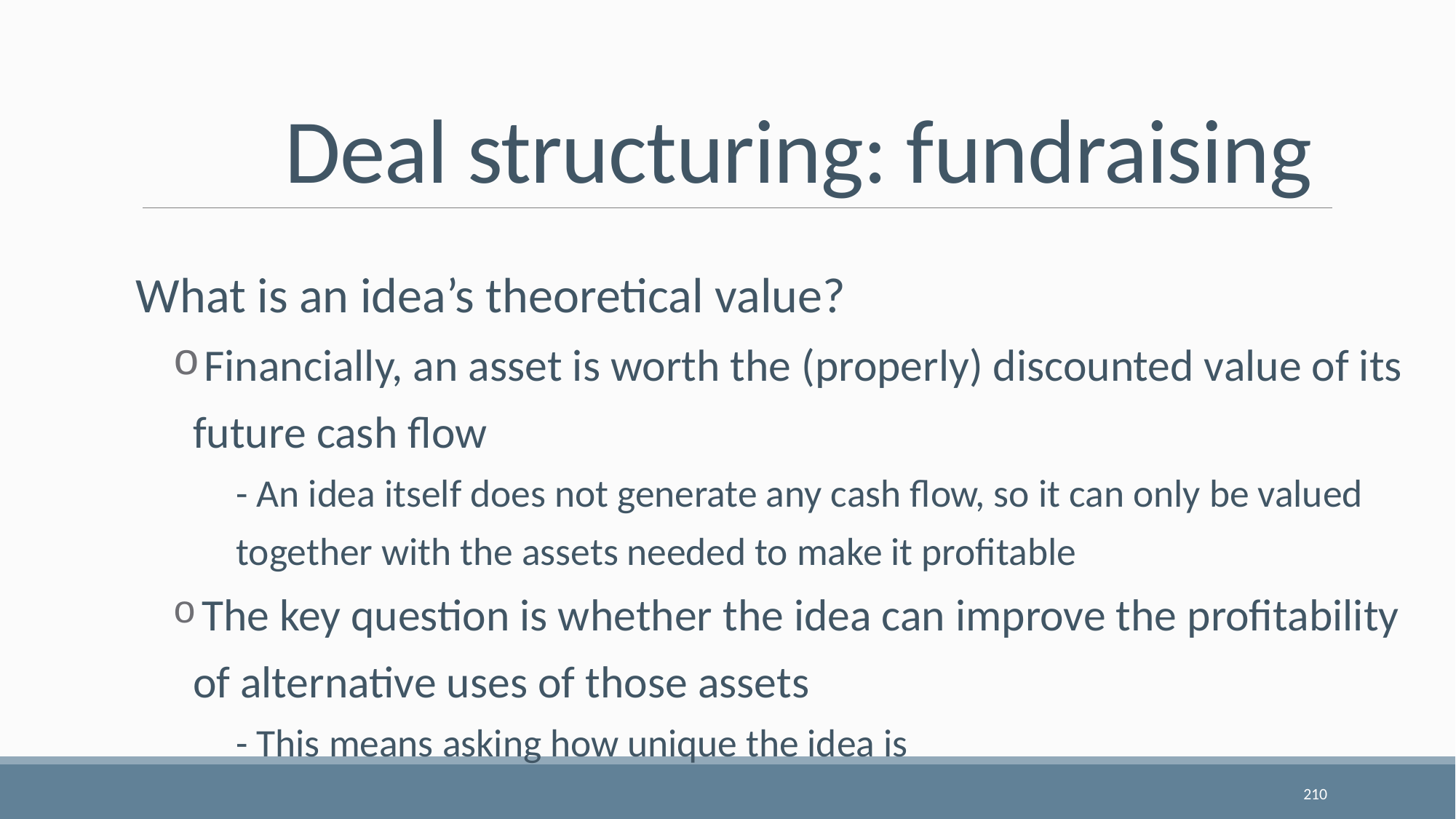

# Deal structuring: fundraising
What is an idea’s theoretical value?
 Financially, an asset is worth the (properly) discounted value of its future cash flow
- An idea itself does not generate any cash flow, so it can only be valued together with the assets needed to make it profitable
 The key question is whether the idea can improve the profitability of alternative uses of those assets
- This means asking how unique the idea is

210